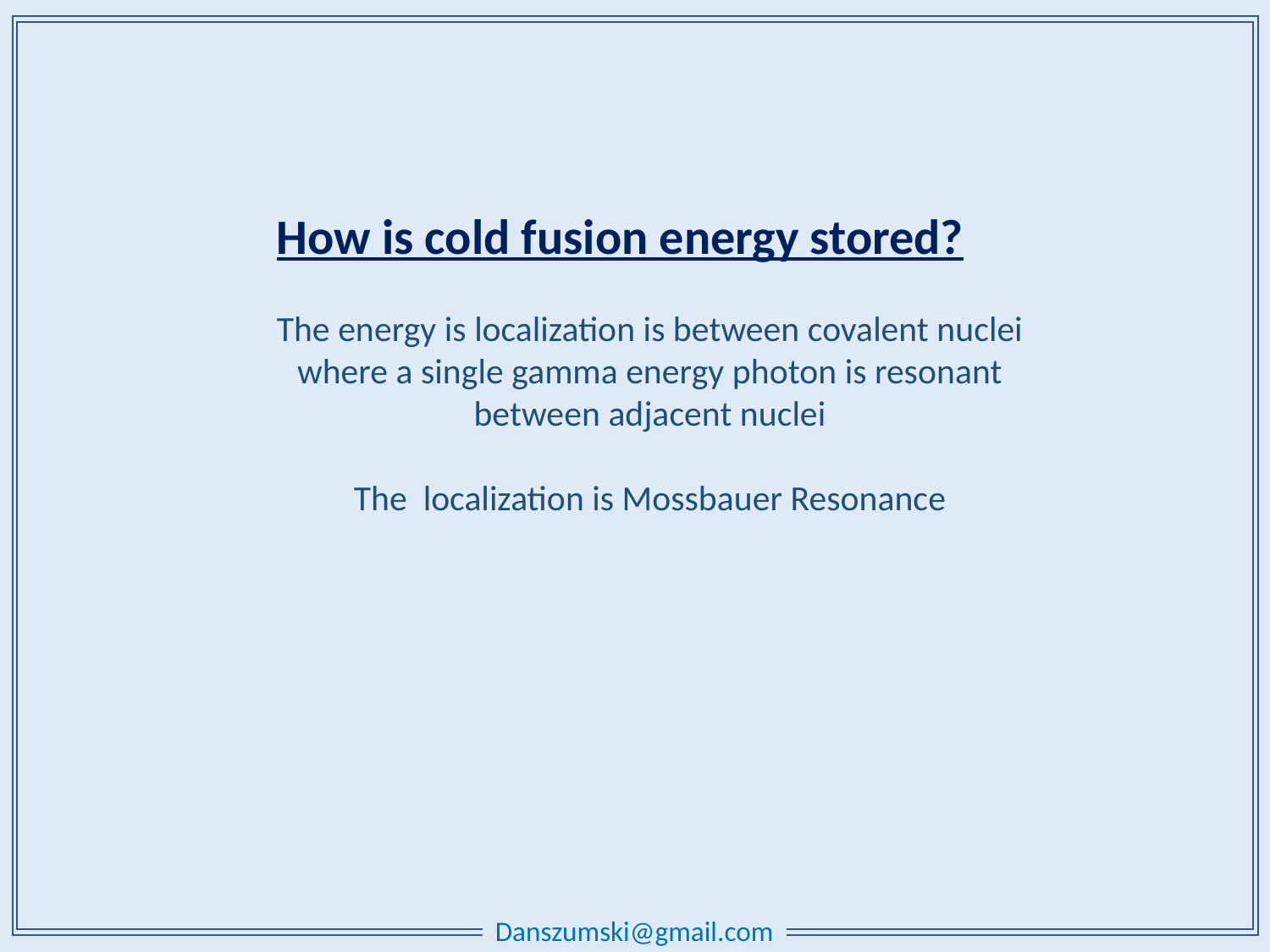

How is cold fusion energy stored?

The energy is localization is between covalent nuclei
where a single gamma energy photon is resonant
between adjacent nuclei

The  localization is Mossbauer Resonance

It is a reversible thermodynamic process

Think of it as a covalent bond between electrons
	It produces a work product: covalent bond
	It consumes no energy
	It emits no exhaust
	It produces no entropy change
	it is perpetual
Danszumski@gmail.com